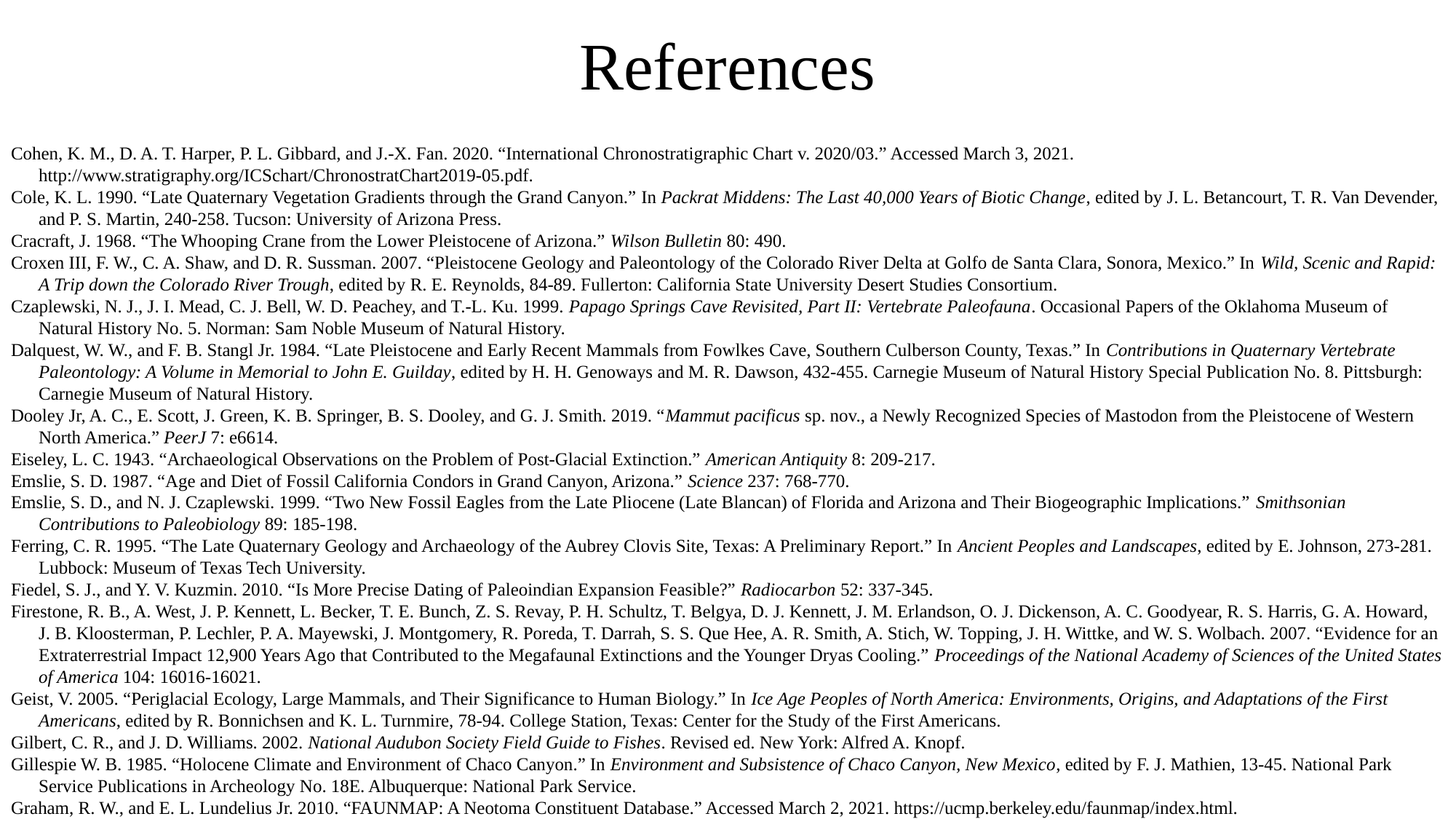

# References
Cohen, K. M., D. A. T. Harper, P. L. Gibbard, and J.-X. Fan. 2020. “International Chronostratigraphic Chart v. 2020/03.” Accessed March 3, 2021. http://www.stratigraphy.org/ICSchart/ChronostratChart2019-05.pdf.
Cole, K. L. 1990. “Late Quaternary Vegetation Gradients through the Grand Canyon.” In Packrat Middens: The Last 40,000 Years of Biotic Change, edited by J. L. Betancourt, T. R. Van Devender, and P. S. Martin, 240-258. Tucson: University of Arizona Press.
Cracraft, J. 1968. “The Whooping Crane from the Lower Pleistocene of Arizona.” Wilson Bulletin 80: 490.
Croxen III, F. W., C. A. Shaw, and D. R. Sussman. 2007. “Pleistocene Geology and Paleontology of the Colorado River Delta at Golfo de Santa Clara, Sonora, Mexico.” In Wild, Scenic and Rapid: A Trip down the Colorado River Trough, edited by R. E. Reynolds, 84-89. Fullerton: California State University Desert Studies Consortium.
Czaplewski, N. J., J. I. Mead, C. J. Bell, W. D. Peachey, and T.-L. Ku. 1999. Papago Springs Cave Revisited, Part II: Vertebrate Paleofauna. Occasional Papers of the Oklahoma Museum of Natural History No. 5. Norman: Sam Noble Museum of Natural History.
Dalquest, W. W., and F. B. Stangl Jr. 1984. “Late Pleistocene and Early Recent Mammals from Fowlkes Cave, Southern Culberson County, Texas.” In Contributions in Quaternary Vertebrate Paleontology: A Volume in Memorial to John E. Guilday, edited by H. H. Genoways and M. R. Dawson, 432-455. Carnegie Museum of Natural History Special Publication No. 8. Pittsburgh: Carnegie Museum of Natural History.
Dooley Jr, A. C., E. Scott, J. Green, K. B. Springer, B. S. Dooley, and G. J. Smith. 2019. “Mammut pacificus sp. nov., a Newly Recognized Species of Mastodon from the Pleistocene of Western North America.” PeerJ 7: e6614.
Eiseley, L. C. 1943. “Archaeological Observations on the Problem of Post-Glacial Extinction.” American Antiquity 8: 209-217.
Emslie, S. D. 1987. “Age and Diet of Fossil California Condors in Grand Canyon, Arizona.” Science 237: 768-770.
Emslie, S. D., and N. J. Czaplewski. 1999. “Two New Fossil Eagles from the Late Pliocene (Late Blancan) of Florida and Arizona and Their Biogeographic Implications.” Smithsonian Contributions to Paleobiology 89: 185-198.
Ferring, C. R. 1995. “The Late Quaternary Geology and Archaeology of the Aubrey Clovis Site, Texas: A Preliminary Report.” In Ancient Peoples and Landscapes, edited by E. Johnson, 273-281. Lubbock: Museum of Texas Tech University.
Fiedel, S. J., and Y. V. Kuzmin. 2010. “Is More Precise Dating of Paleoindian Expansion Feasible?” Radiocarbon 52: 337-345.
Firestone, R. B., A. West, J. P. Kennett, L. Becker, T. E. Bunch, Z. S. Revay, P. H. Schultz, T. Belgya, D. J. Kennett, J. M. Erlandson, O. J. Dickenson, A. C. Goodyear, R. S. Harris, G. A. Howard, J. B. Kloosterman, P. Lechler, P. A. Mayewski, J. Montgomery, R. Poreda, T. Darrah, S. S. Que Hee, A. R. Smith, A. Stich, W. Topping, J. H. Wittke, and W. S. Wolbach. 2007. “Evidence for an Extraterrestrial Impact 12,900 Years Ago that Contributed to the Megafaunal Extinctions and the Younger Dryas Cooling.” Proceedings of the National Academy of Sciences of the United States of America 104: 16016-16021.
Geist, V. 2005. “Periglacial Ecology, Large Mammals, and Their Significance to Human Biology.” In Ice Age Peoples of North America: Environments, Origins, and Adaptations of the First Americans, edited by R. Bonnichsen and K. L. Turnmire, 78-94. College Station, Texas: Center for the Study of the First Americans.
Gilbert, C. R., and J. D. Williams. 2002. National Audubon Society Field Guide to Fishes. Revised ed. New York: Alfred A. Knopf.
Gillespie W. B. 1985. “Holocene Climate and Environment of Chaco Canyon.” In Environment and Subsistence of Chaco Canyon, New Mexico, edited by F. J. Mathien, 13-45. National Park Service Publications in Archeology No. 18E. Albuquerque: National Park Service.
Graham, R. W., and E. L. Lundelius Jr. 2010. “FAUNMAP: A Neotoma Constituent Database.” Accessed March 2, 2021. https://ucmp.berkeley.edu/faunmap/index.html.